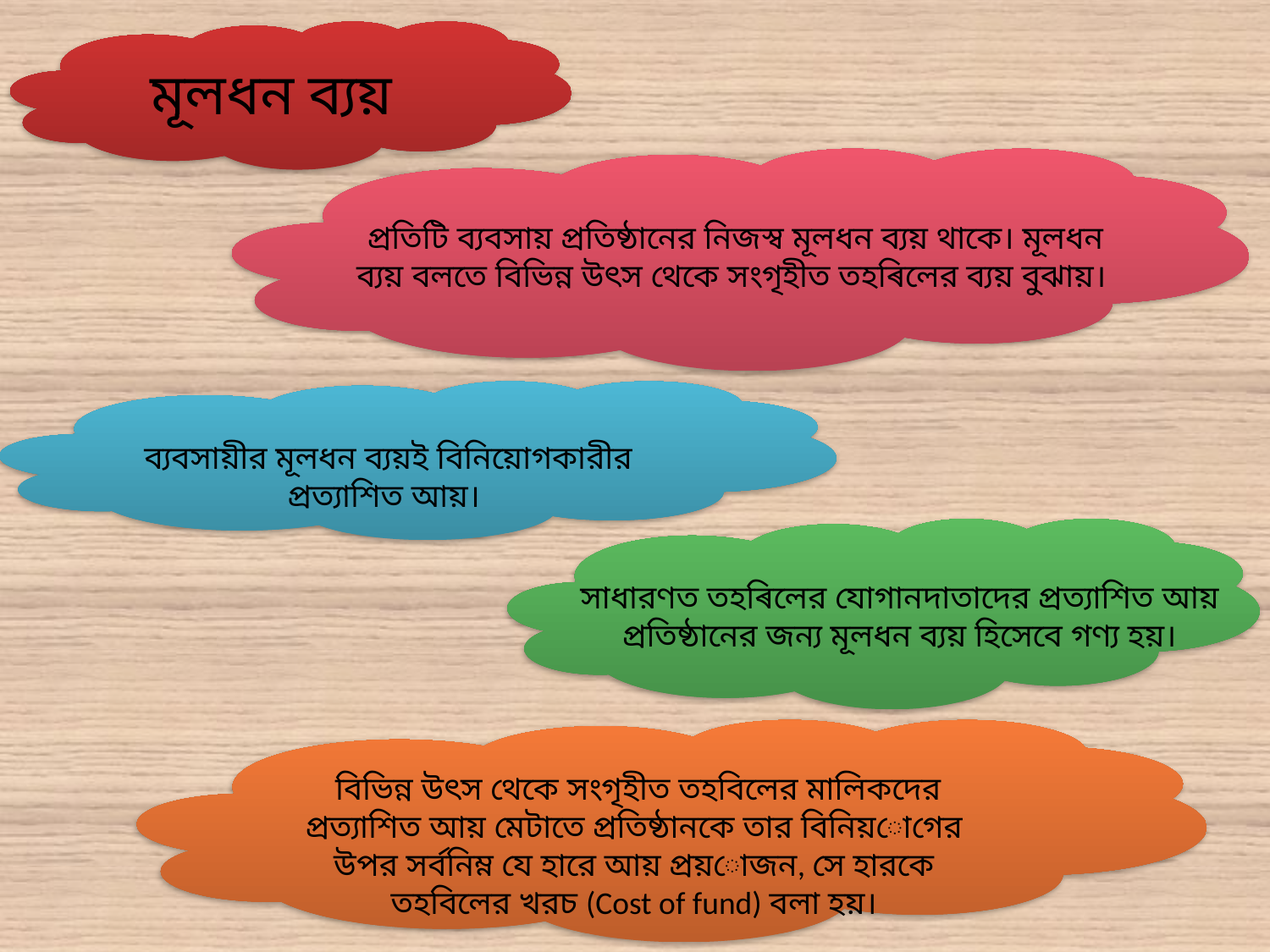

মূলধন ব্যয়

প্রতিটি ব্যবসায় প্রতিষ্ঠানের নিজস্ব মূলধন ব্যয় থাকে। মূলধন ব্যয় বলতে বিভিন্ন উৎস থেকে সংগৃহীত তহৰিলের ব্যয় বুঝায়।

ব্যবসায়ীর মূলধন ব্যয়ই বিনিয়োগকারীর প্রত্যাশিত আয়।

সাধারণত তহৰিলের যোগানদাতাদের প্রত্যাশিত আয় প্রতিষ্ঠানের জন্য মূলধন ব্যয় হিসেবে গণ্য হয়।

 বিভিন্ন উৎস থেকে সংগৃহীত তহবিলের মালিকদের প্রত্যাশিত আয় মেটাতে প্রতিষ্ঠানকে তার বিনিয়োগের উপর সর্বনিম্ন যে হারে আয় প্রয়োজন, সে হারকে তহবিলের খরচ (Cost of fund) বলা হয়।